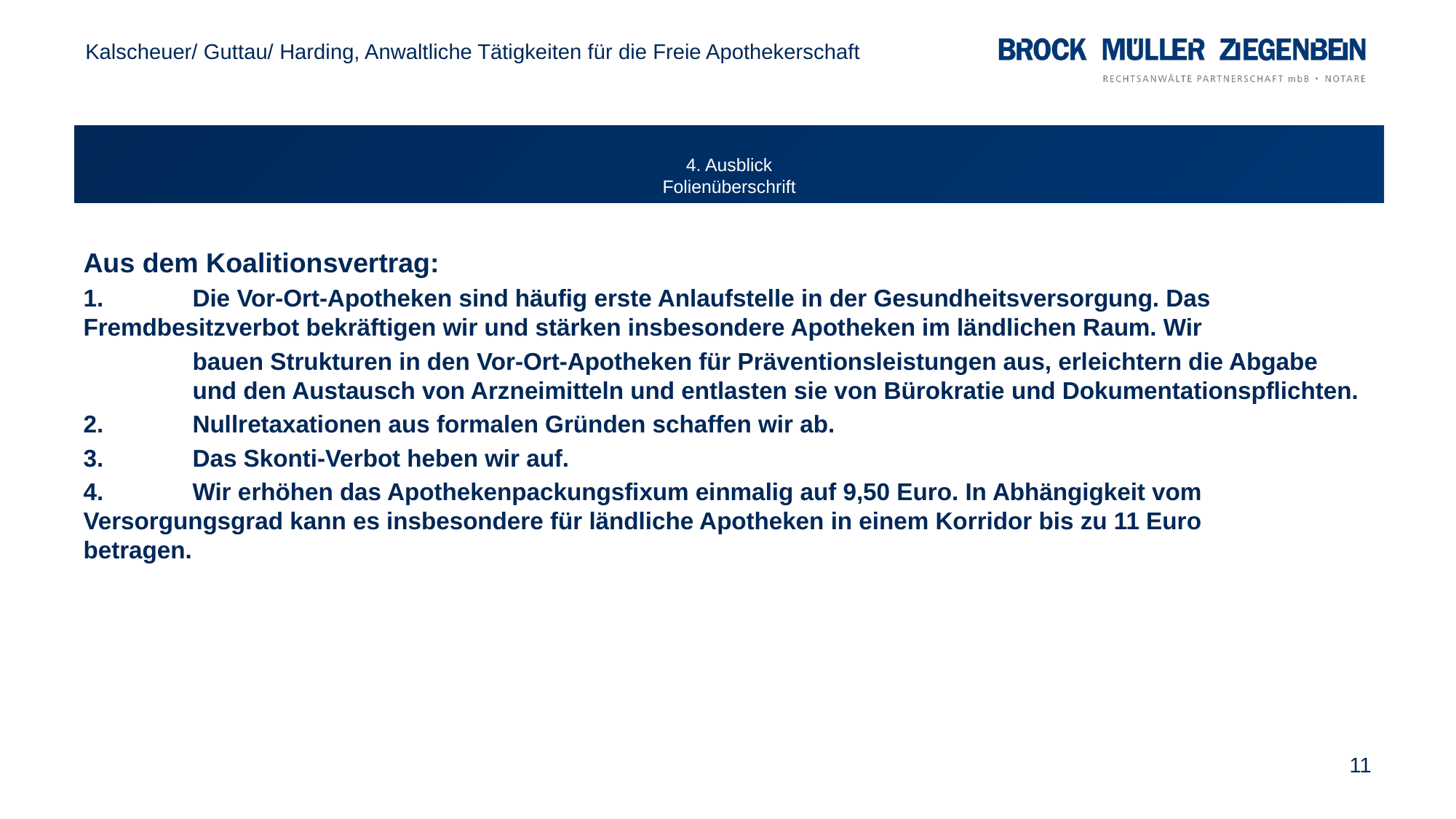

Kalscheuer/ Guttau/ Harding, Anwaltliche Tätigkeiten für die Freie Apothekerschaft
# 4. Ausblick Folienüberschrift
Aus dem Koalitionsvertrag:
1.	Die Vor-Ort-Apotheken sind häufig erste Anlaufstelle in der Gesundheitsversorgung. Das 	Fremdbesitzverbot bekräftigen wir und stärken insbesondere Apotheken im ländlichen Raum. Wir
	bauen Strukturen in den Vor-Ort-Apotheken für Präventionsleistungen aus, erleichtern die Abgabe 	und den Austausch von Arzneimitteln und entlasten sie von Bürokratie und Dokumentationspflichten.
2.	Nullretaxationen aus formalen Gründen schaffen wir ab.
3.	Das Skonti-Verbot heben wir auf.
4.	Wir erhöhen das Apothekenpackungsfixum einmalig auf 9,50 Euro. In Abhängigkeit vom 	Versorgungsgrad kann es insbesondere für ländliche Apotheken in einem Korridor bis zu 11 Euro 	betragen.
11